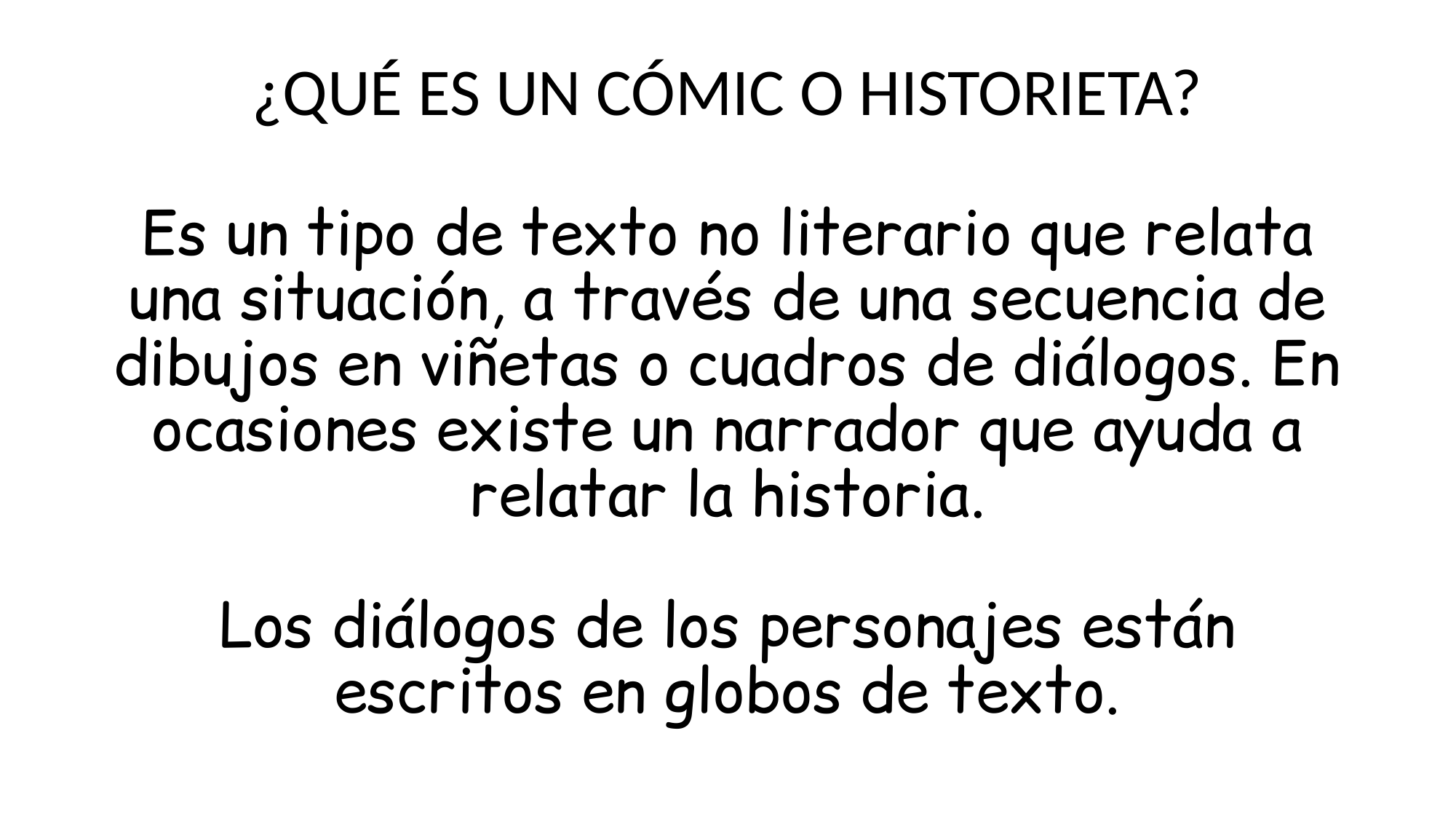

# ¿QUÉ ES UN CÓMIC O HISTORIETA? Es un tipo de texto no literario que relata una situación, a través de una secuencia de dibujos en viñetas o cuadros de diálogos. En ocasiones existe un narrador que ayuda a relatar la historia. Los diálogos de los personajes están escritos en globos de texto.